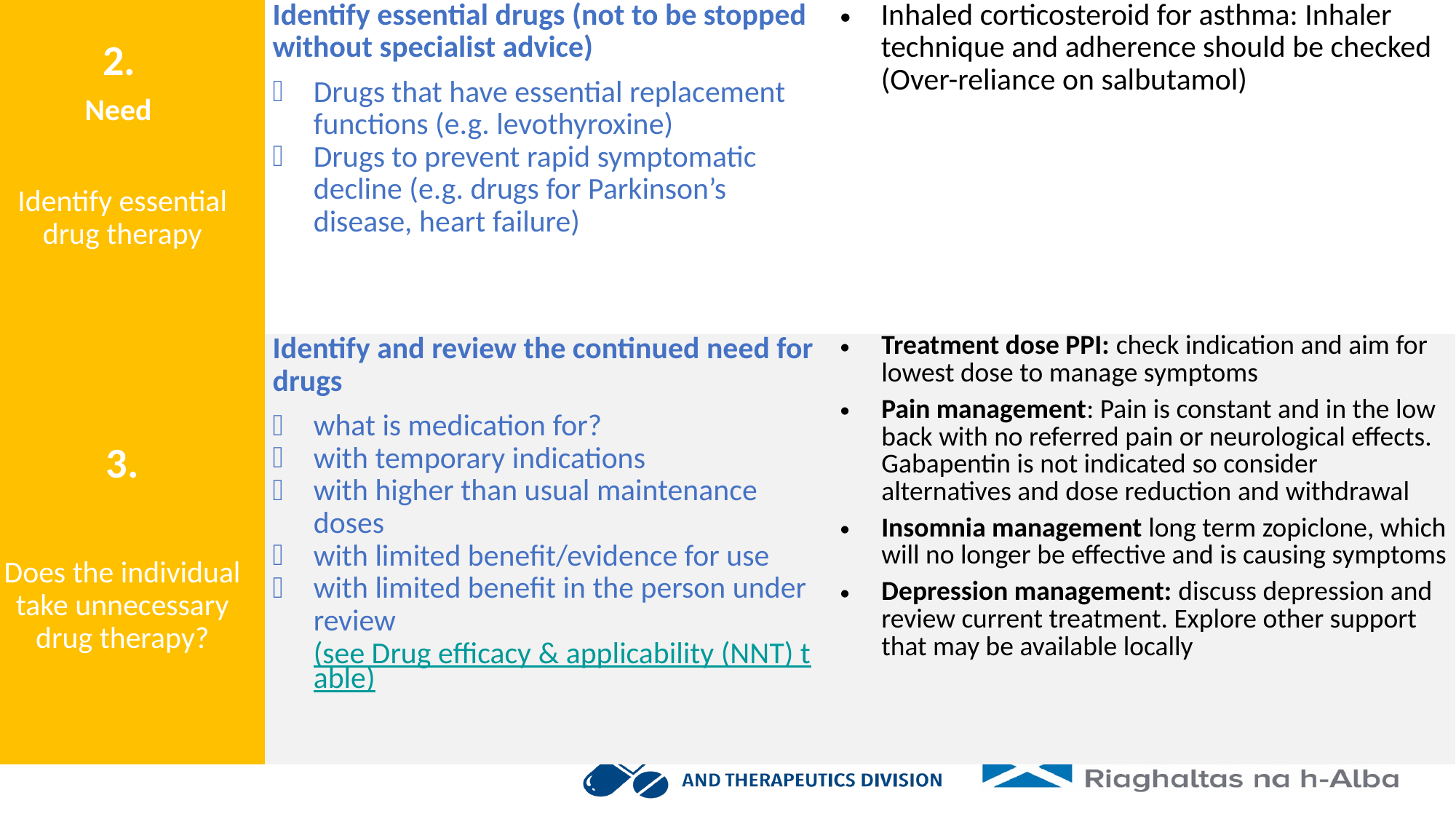

| 2. Need   Identify essential drug therapy | Identify essential drugs (not to be stopped without specialist advice) Drugs that have essential replacement functions (e.g. levothyroxine) Drugs to prevent rapid symptomatic decline (e.g. drugs for Parkinson’s disease, heart failure) | Inhaled corticosteroid for asthma: Inhaler technique and adherence should be checked (Over-reliance on salbutamol) |
| --- | --- | --- |
| 3.   Does the individual take unnecessary drug therapy? | Identify and review the continued need for drugs what is medication for? with temporary indications with higher than usual maintenance doses with limited benefit/evidence for use with limited benefit in the person under review (see Drug efficacy & applicability (NNT) table) | Treatment dose PPI: check indication and aim for lowest dose to manage symptoms Pain management: Pain is constant and in the low back with no referred pain or neurological effects. Gabapentin is not indicated so consider alternatives and dose reduction and withdrawal Insomnia management long term zopiclone, which will no longer be effective and is causing symptoms Depression management: discuss depression and review current treatment. Explore other support that may be available locally |